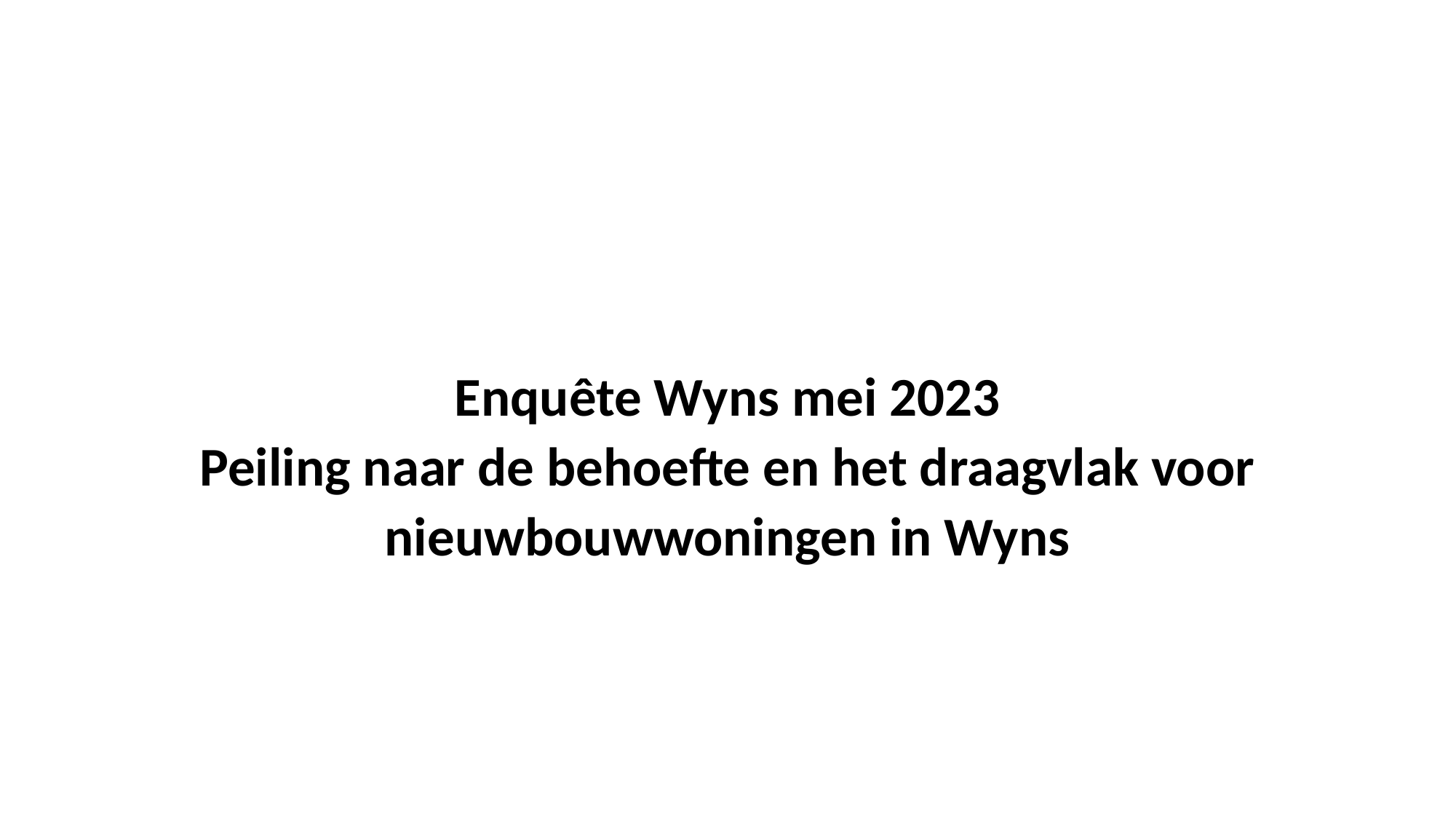

# Enquête Wyns mei 2023 Peiling naar de behoefte en het draagvlak voor nieuwbouwwoningen in Wyns